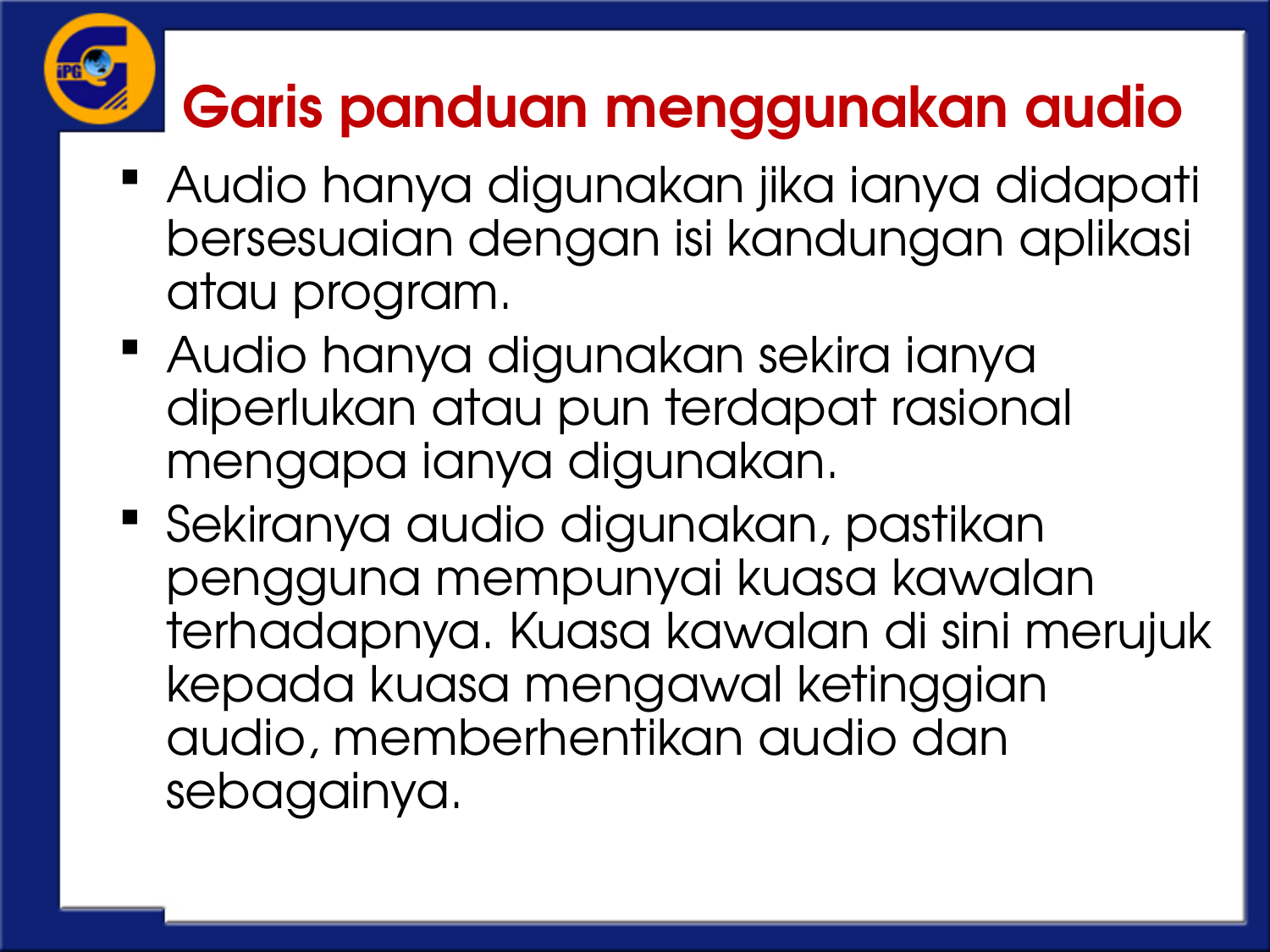

# Garis panduan menggunakan audio
Audio hanya digunakan jika ianya didapati bersesuaian dengan isi kandungan aplikasi atau program.
Audio hanya digunakan sekira ianya diperlukan atau pun terdapat rasional mengapa ianya digunakan.
Sekiranya audio digunakan, pastikan pengguna mempunyai kuasa kawalan terhadapnya. Kuasa kawalan di sini merujuk kepada kuasa mengawal ketinggian audio, memberhentikan audio dan sebagainya.